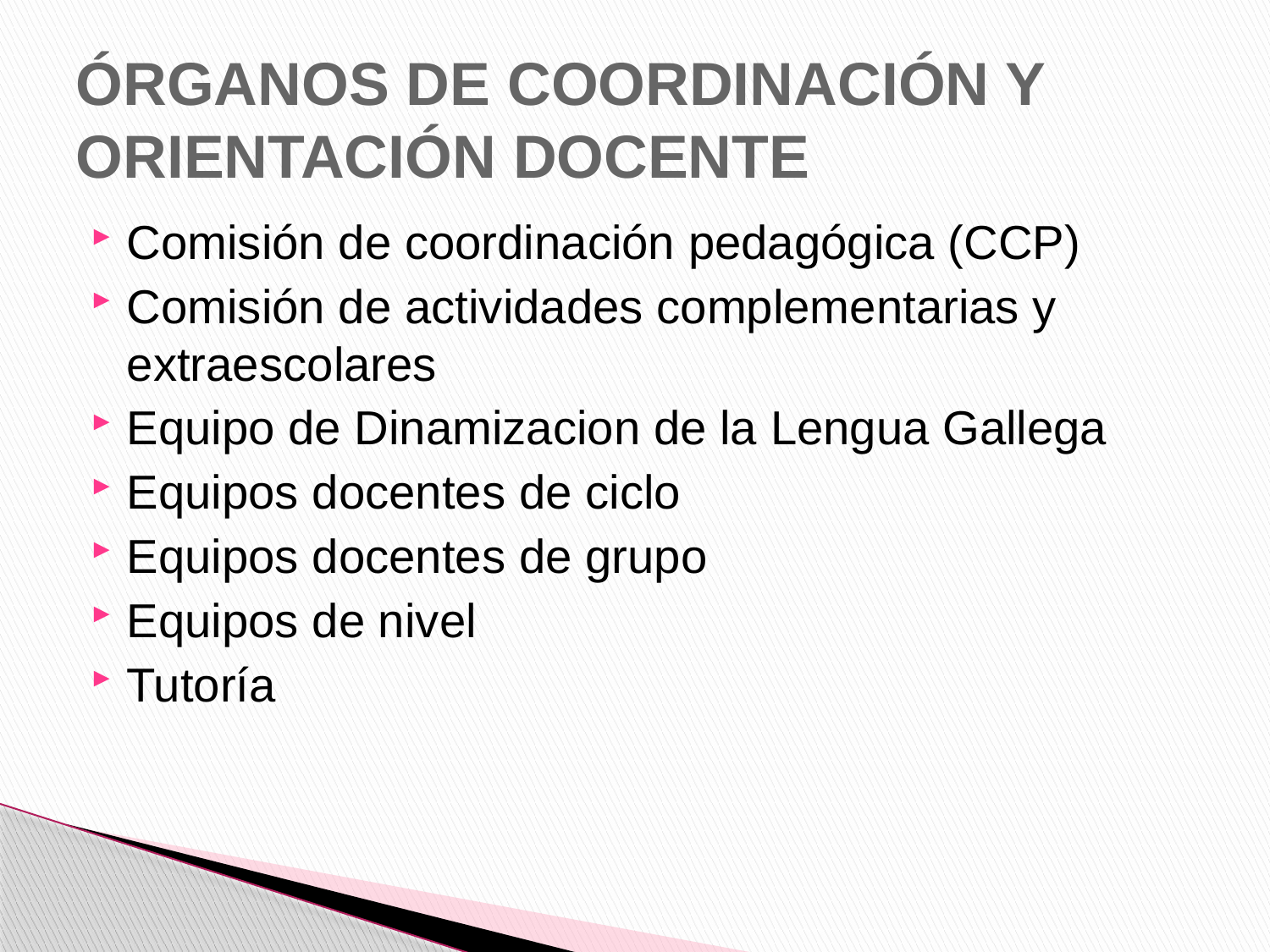

# ÓRGANOS DE COORDINACIÓN Y ORIENTACIÓN DOCENTE
Comisión de coordinación pedagógica (CCP)
Comisión de actividades complementarias y extraescolares
Equipo de Dinamizacion de la Lengua Gallega
Equipos docentes de ciclo
Equipos docentes de grupo
Equipos de nivel
Tutoría